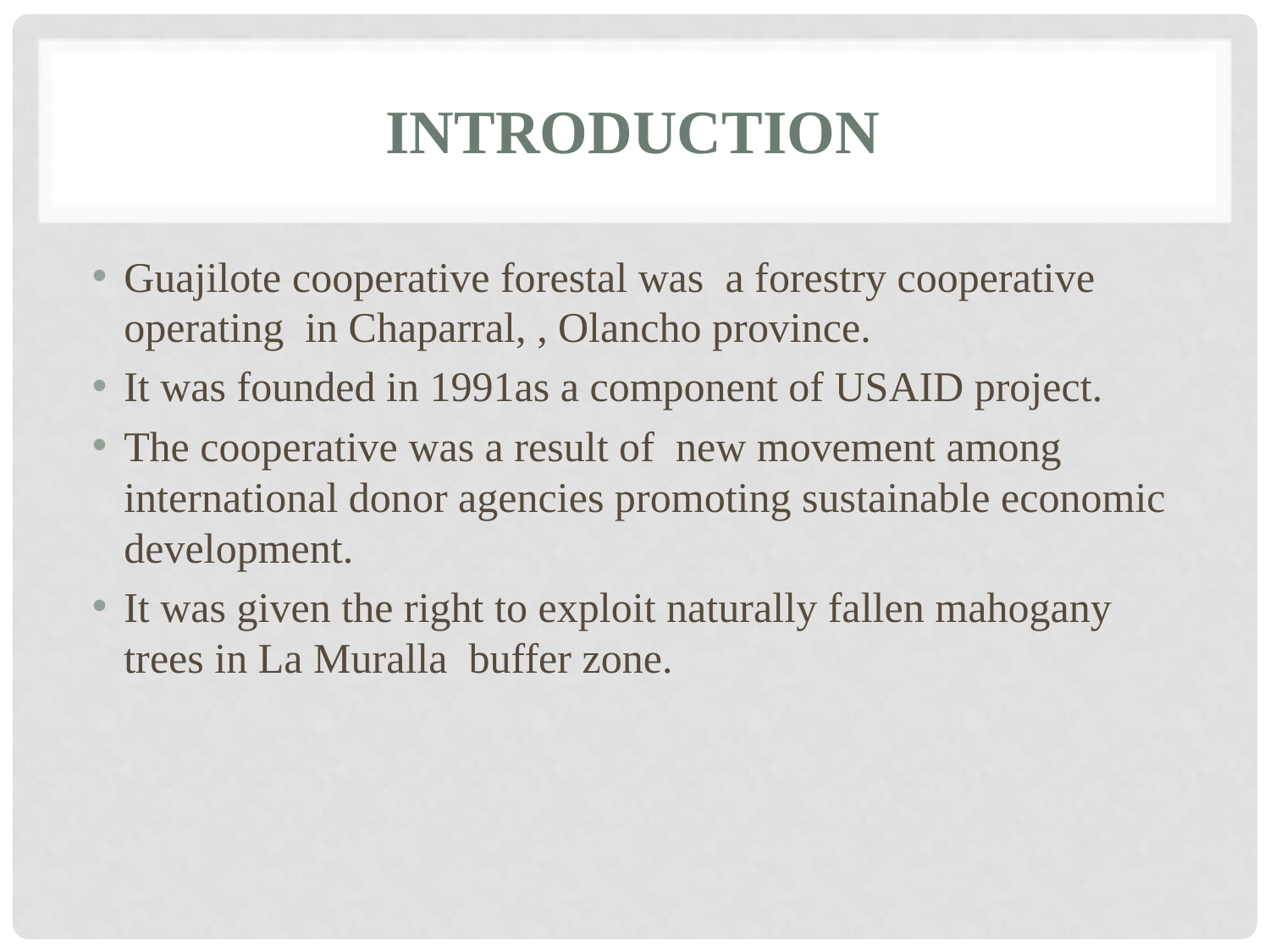

# Introduction
Guajilote cooperative forestal was  a forestry cooperative operating  in Chaparral, , Olancho province.
It was founded in 1991as a component of USAID project.
The cooperative was a result of  new movement among international donor agencies promoting sustainable economic development.
It was given the right to exploit naturally fallen mahogany trees in La Muralla  buffer zone.